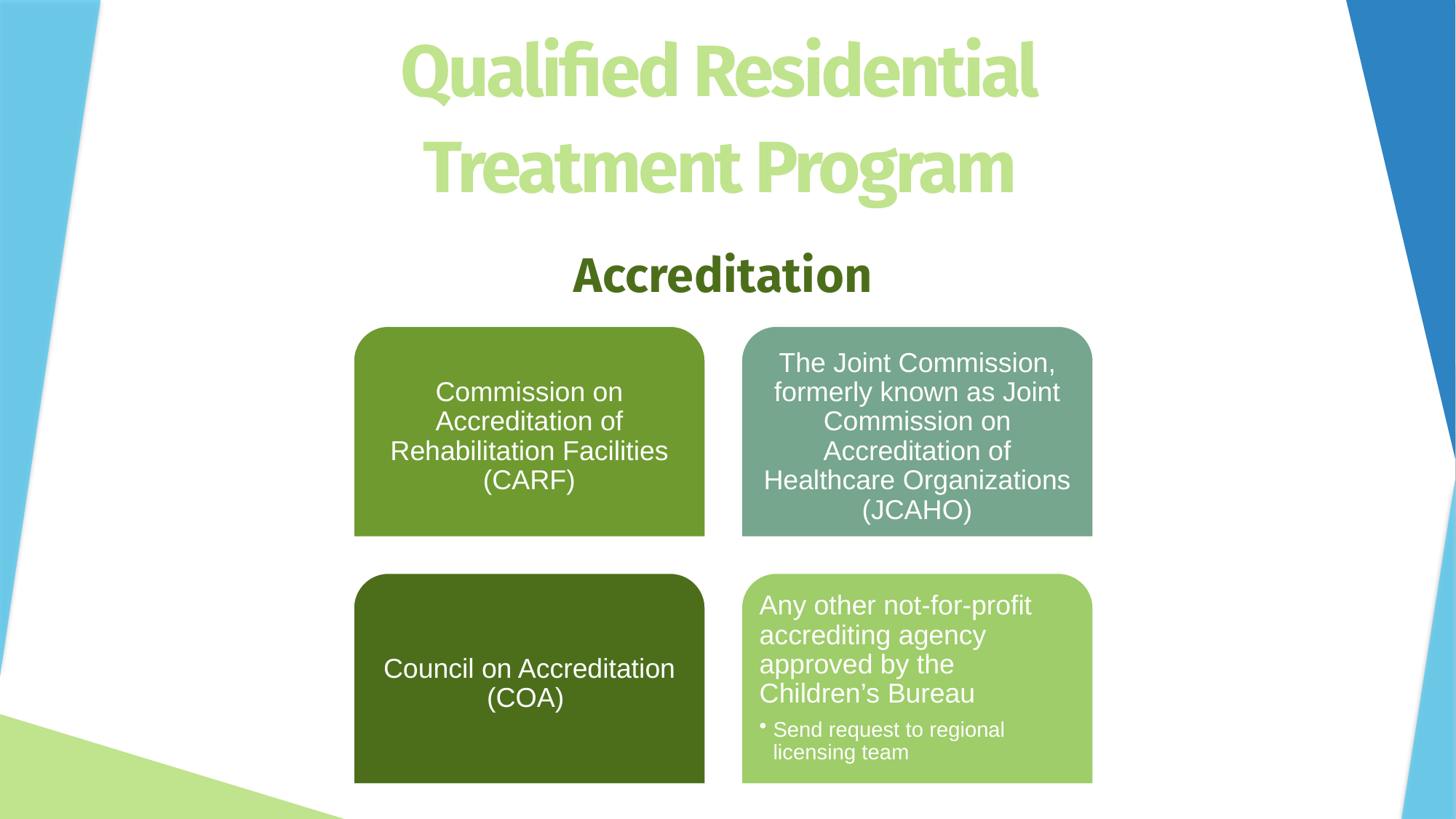

Qualified Residential
Treatment Program
Accreditation
Commission on Accreditation of Rehabilitation Facilities (CARF)
The Joint Commission, formerly known as Joint Commission on Accreditation of Healthcare Organizations (JCAHO)
Council on Accreditation (COA)
Any other not-for-profit accrediting agency approved by the Children’s Bureau
Send request to regional licensing team